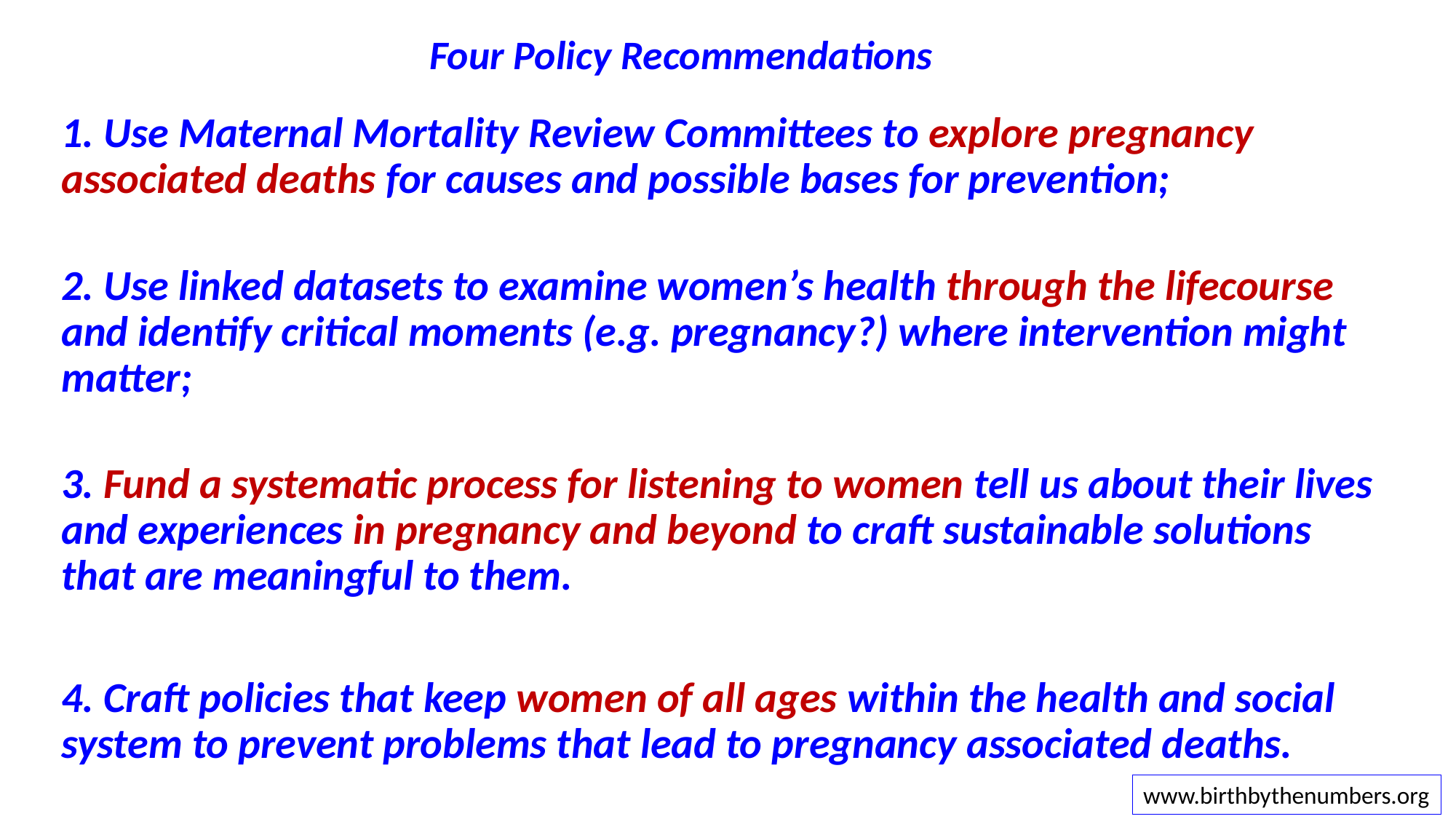

# Four Policy Recommendations
1. Use Maternal Mortality Review Committees to explore pregnancy associated deaths for causes and possible bases for prevention;
2. Use linked datasets to examine women’s health through the lifecourse and identify critical moments (e.g. pregnancy?) where intervention might matter;
3. Fund a systematic process for listening to women tell us about their lives and experiences in pregnancy and beyond to craft sustainable solutions that are meaningful to them.

4. Craft policies that keep women of all ages within the health and social system to prevent problems that lead to pregnancy associated deaths.
www.birthbythenumbers.org